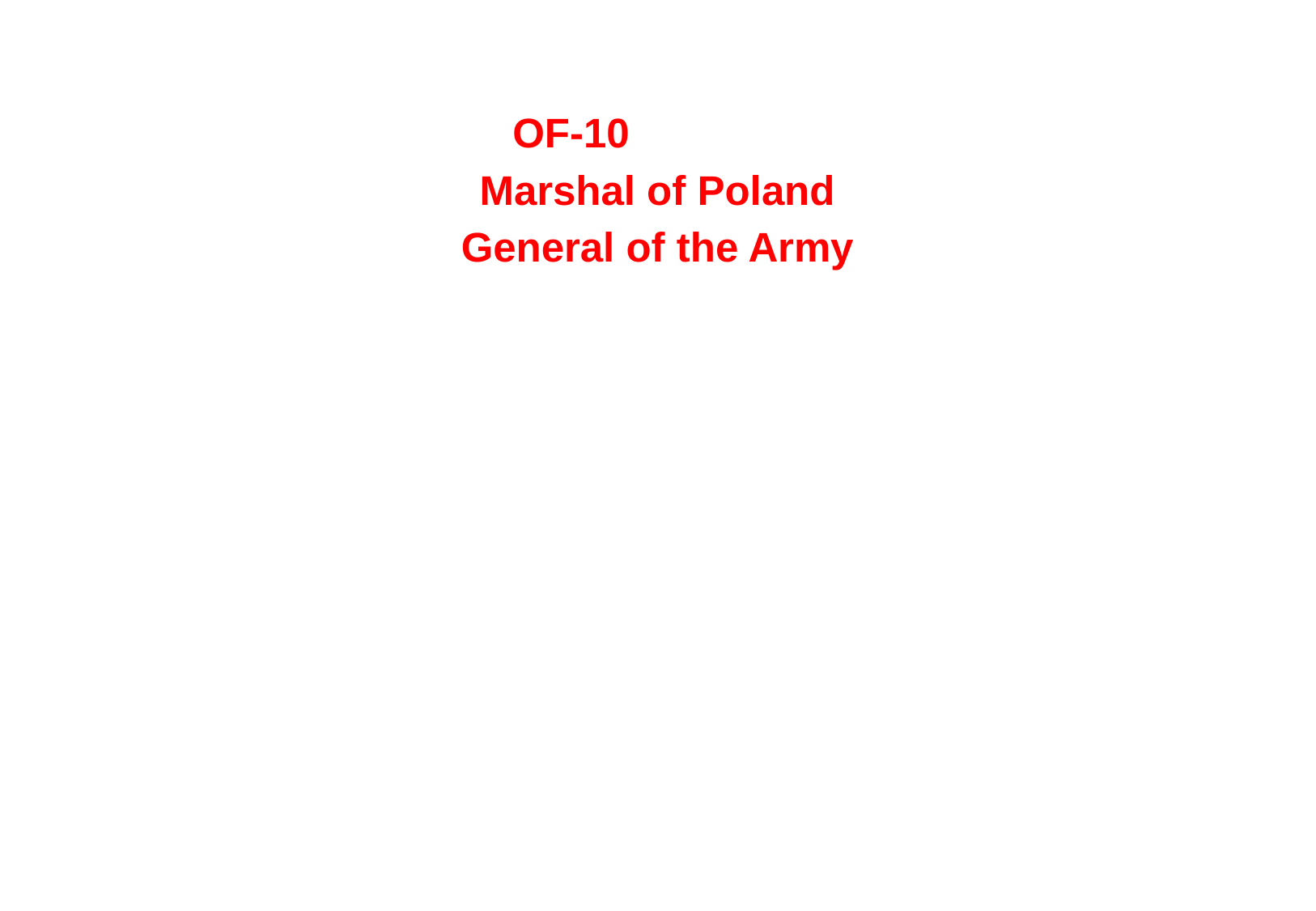

OF-10
Marshal of Poland
General of the Army